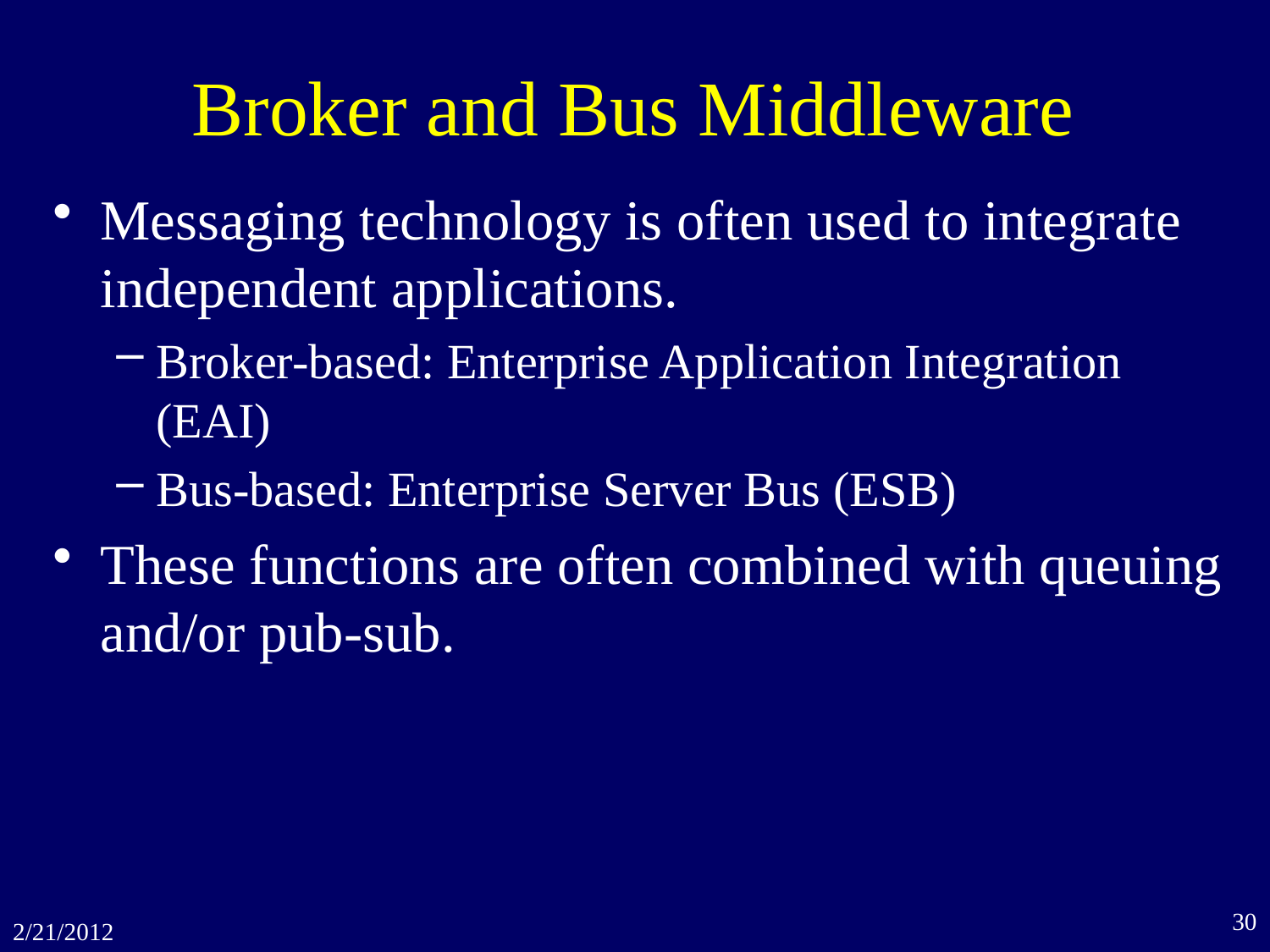

# Broker and Bus Middleware
Messaging technology is often used to integrate independent applications.
Broker-based: Enterprise Application Integration (EAI)
Bus-based: Enterprise Server Bus (ESB)
These functions are often combined with queuing and/or pub-sub.
30
2/21/2012